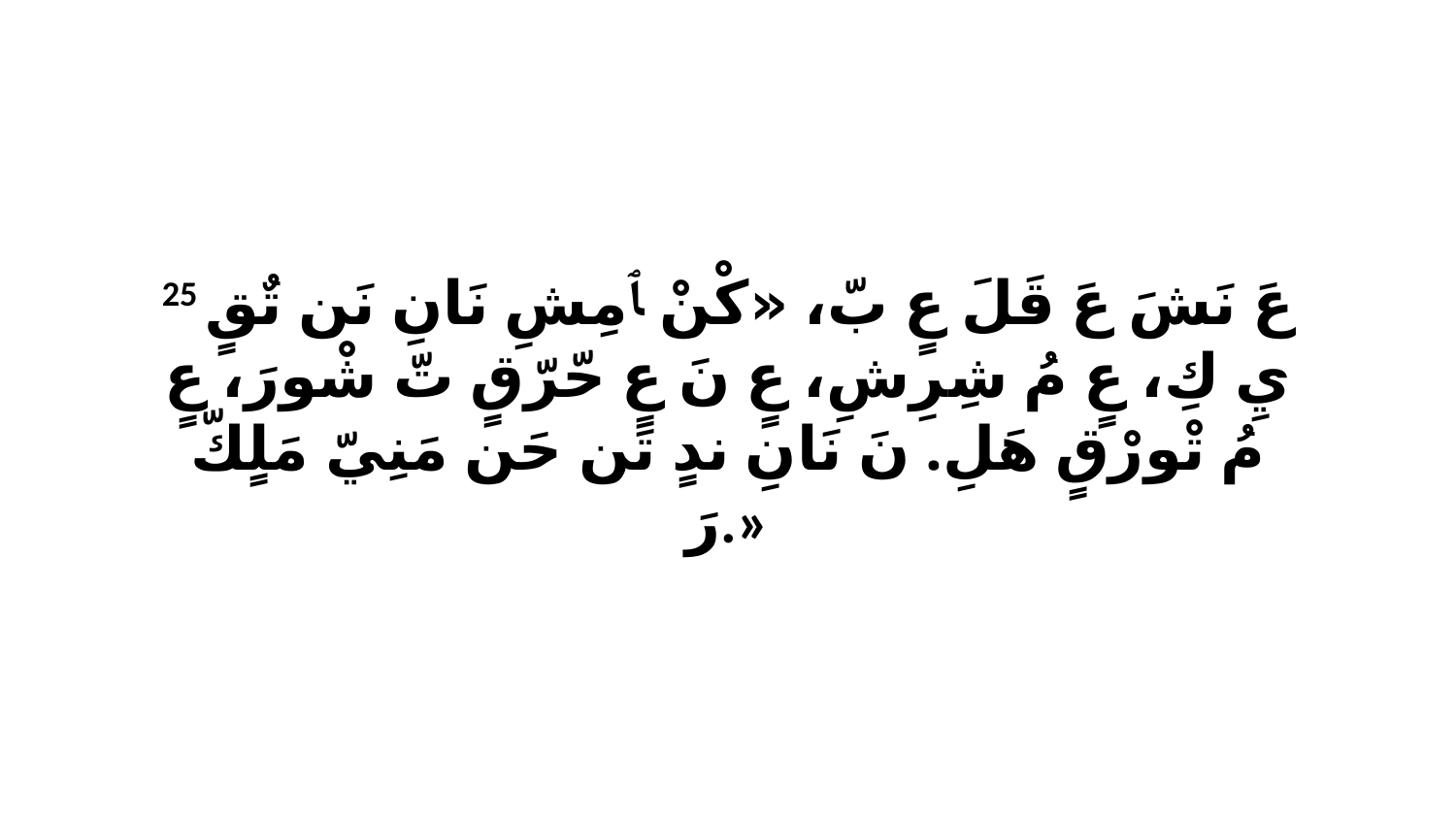

25 عَ نَشَ عَ قَلَ عٍ بّ، «كْنْ ﭑ مِشِ نَانِ نَن تٌقٍ يِ كِ، عٍ مُ شِرِشِ، عٍ نَ عٍ حّرّقٍ تّ شْورَ، عٍ مُ تْورْقٍ هَلِ. نَ نَانِ ندٍ تَن حَن مَنِيّ مَلٍكّ رَ.»